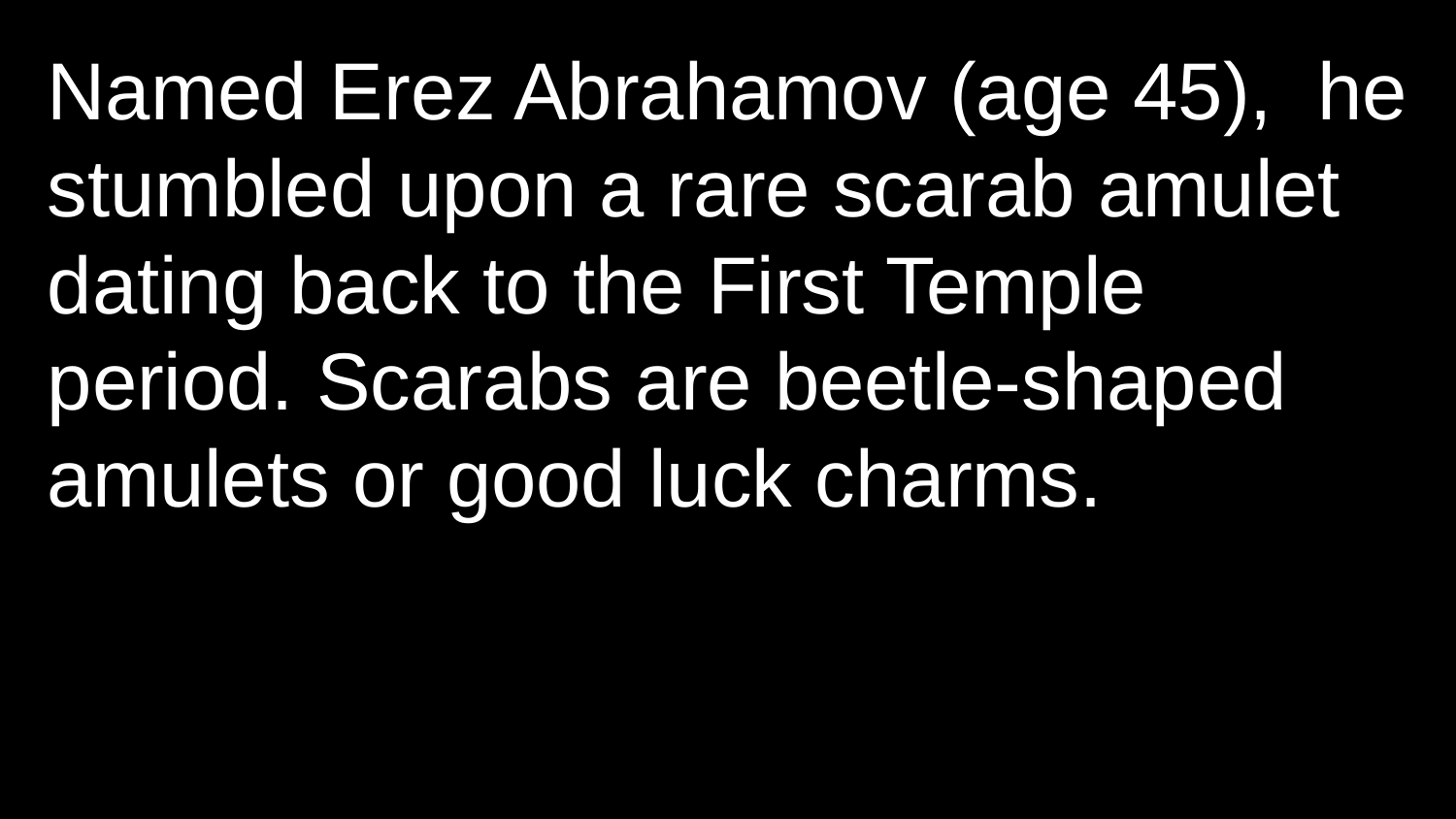

Named Erez Abrahamov (age 45),  he stumbled upon a rare scarab amulet dating back to the First Temple period. Scarabs are beetle-shaped amulets or good luck charms.